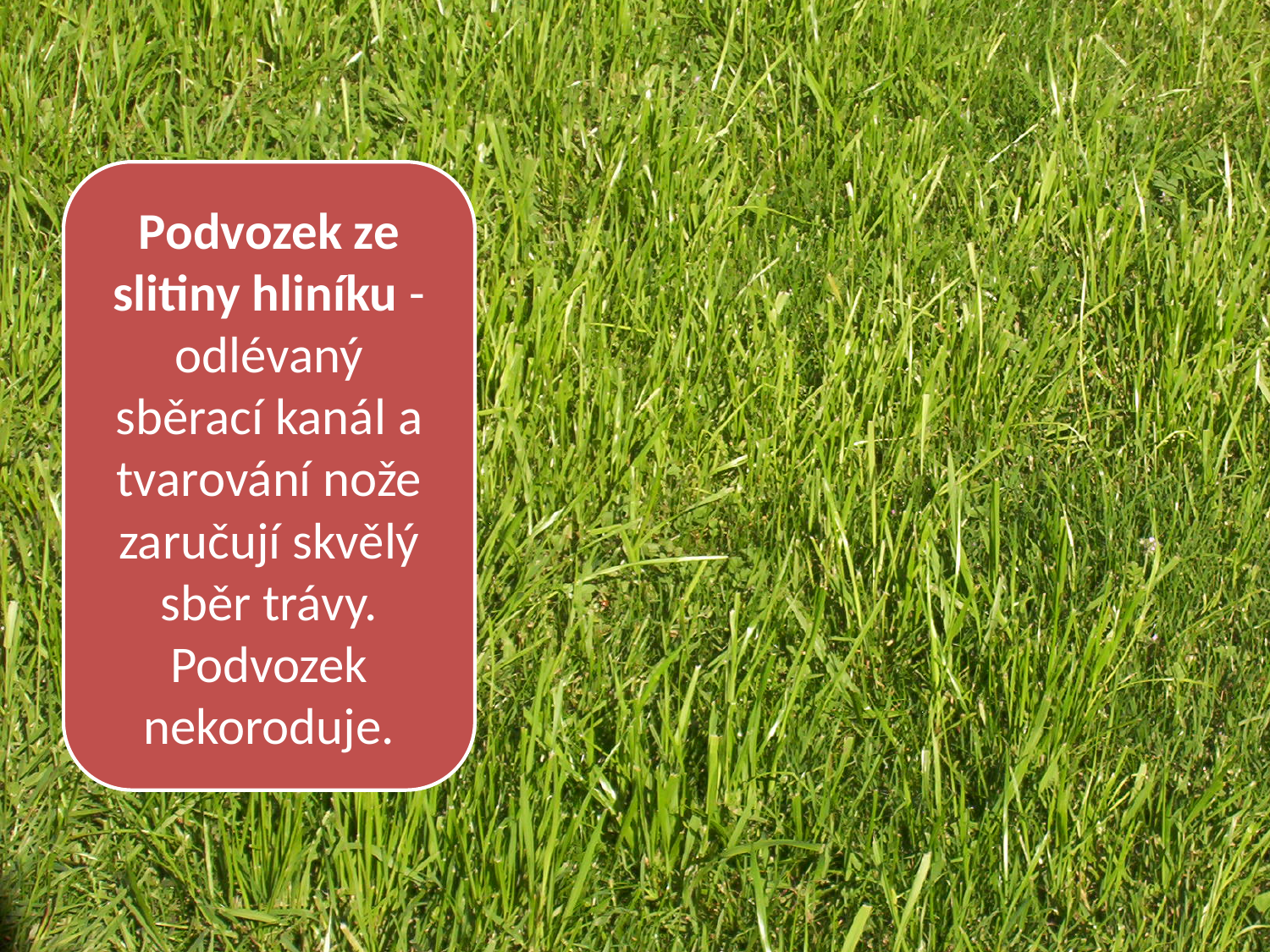

Podvozek ze slitiny hliníku - odlévaný sběrací kanál a tvarování nože zaručují skvělý sběr trávy. Podvozek nekoroduje.